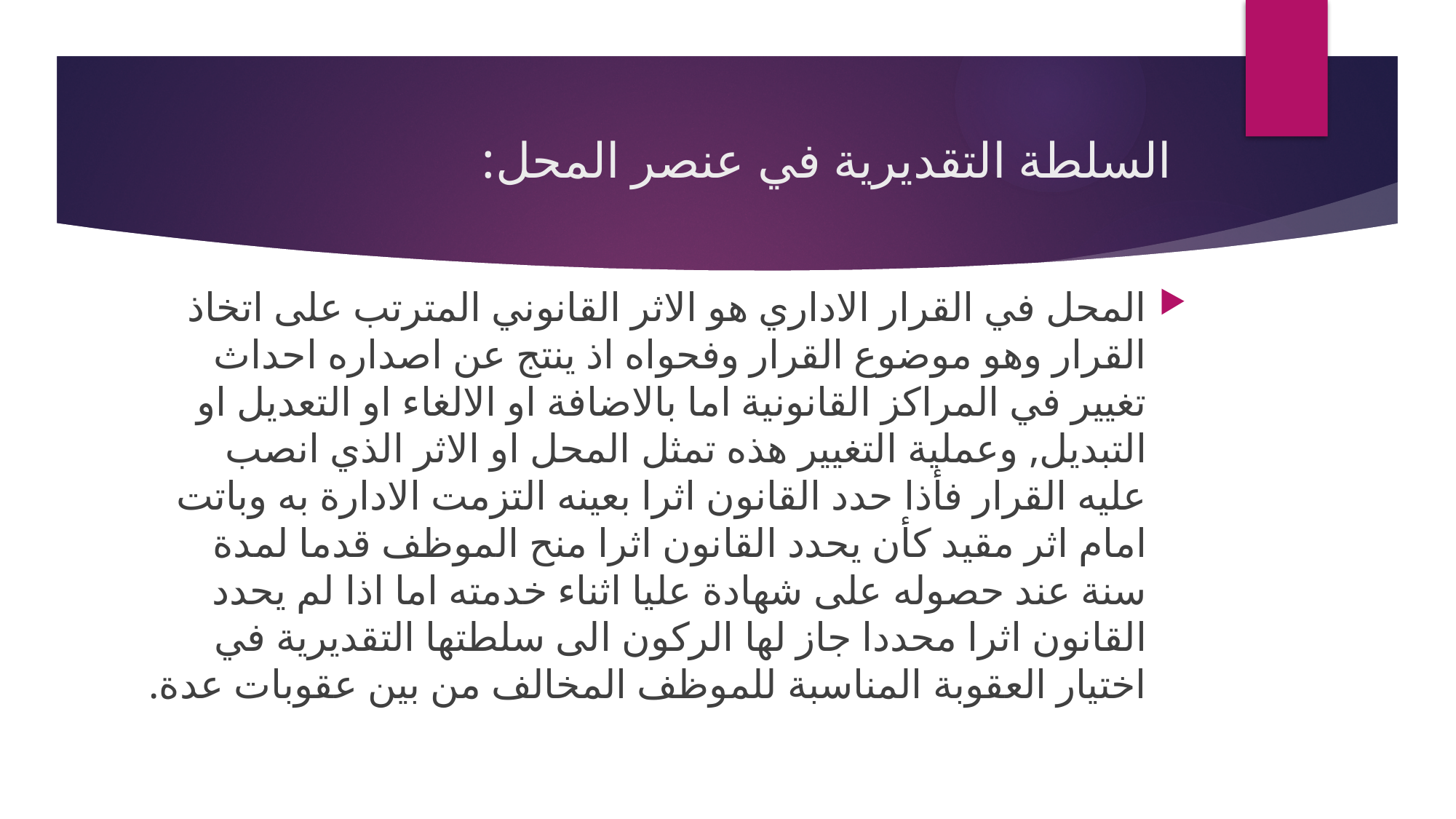

# السلطة التقديرية في عنصر المحل:
المحل في القرار الاداري هو الاثر القانوني المترتب على اتخاذ القرار وهو موضوع القرار وفحواه اذ ينتج عن اصداره احداث تغيير في المراكز القانونية اما بالاضافة او الالغاء او التعديل او التبديل, وعملية التغيير هذه تمثل المحل او الاثر الذي انصب عليه القرار فأذا حدد القانون اثرا بعينه التزمت الادارة به وباتت امام اثر مقيد كأن يحدد القانون اثرا منح الموظف قدما لمدة سنة عند حصوله على شهادة عليا اثناء خدمته اما اذا لم يحدد القانون اثرا محددا جاز لها الركون الى سلطتها التقديرية في اختيار العقوبة المناسبة للموظف المخالف من بين عقوبات عدة.